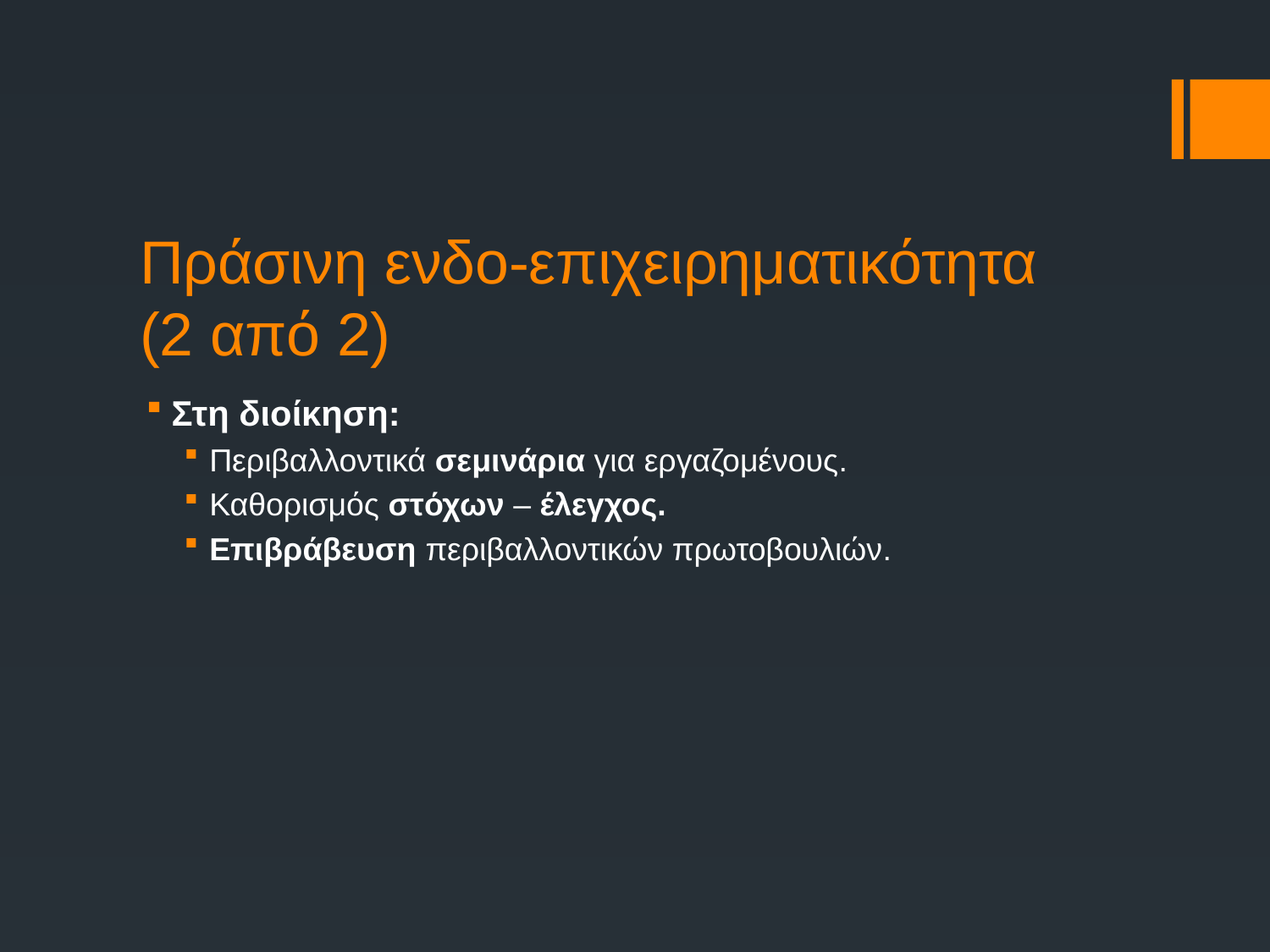

# Πράσινη ενδο-επιχειρηματικότητα (2 από 2)
Στη διοίκηση:
Περιβαλλοντικά σεμινάρια για εργαζομένους.
Καθορισμός στόχων – έλεγχος.
Επιβράβευση περιβαλλοντικών πρωτοβουλιών.